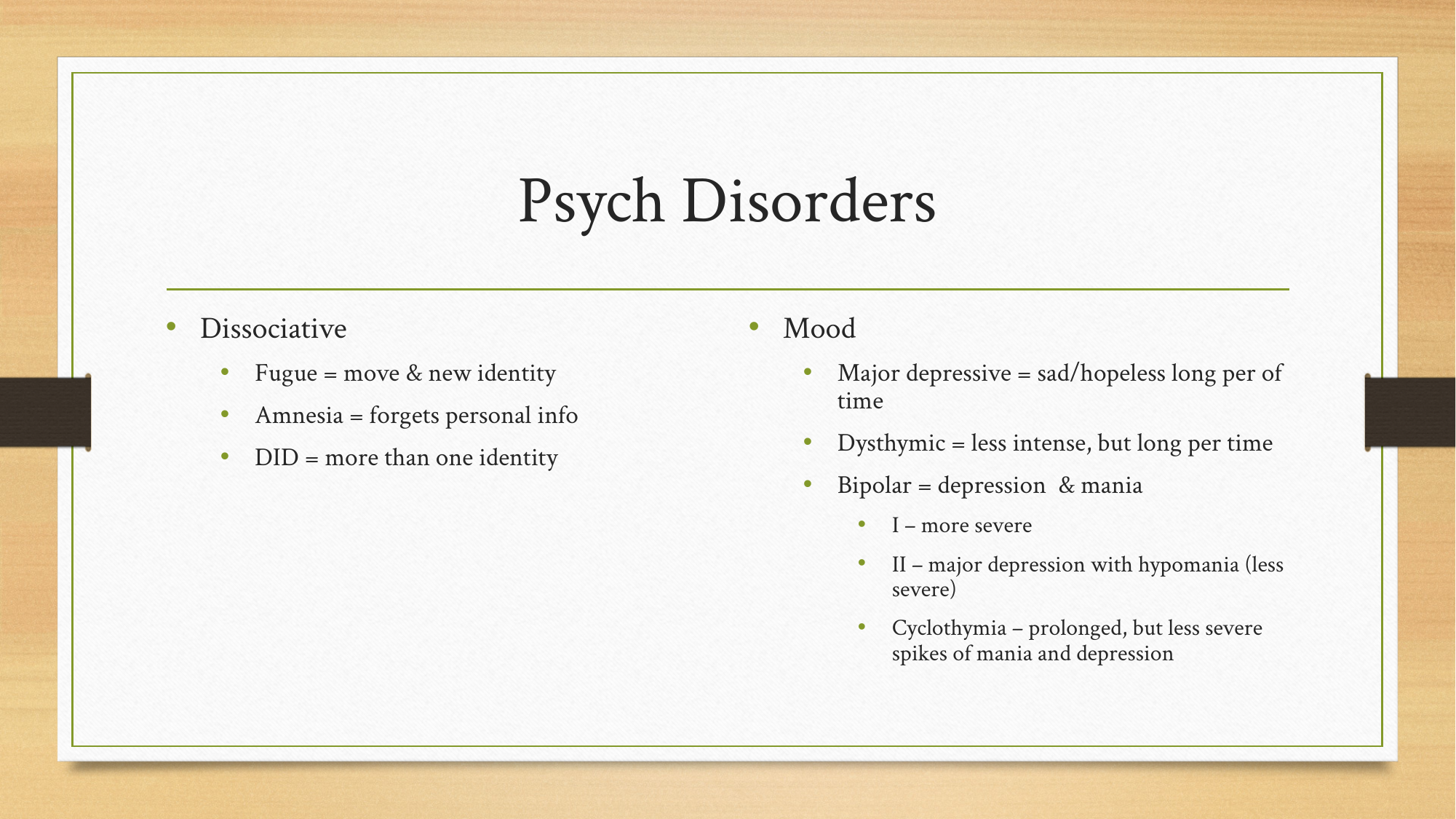

# Psych Disorders
Dissociative
Fugue = move & new identity
Amnesia = forgets personal info
DID = more than one identity
Mood
Major depressive = sad/hopeless long per of time
Dysthymic = less intense, but long per time
Bipolar = depression  & mania
I – more severe
II – major depression with hypomania (less severe)
Cyclothymia – prolonged, but less severe spikes of mania and depression